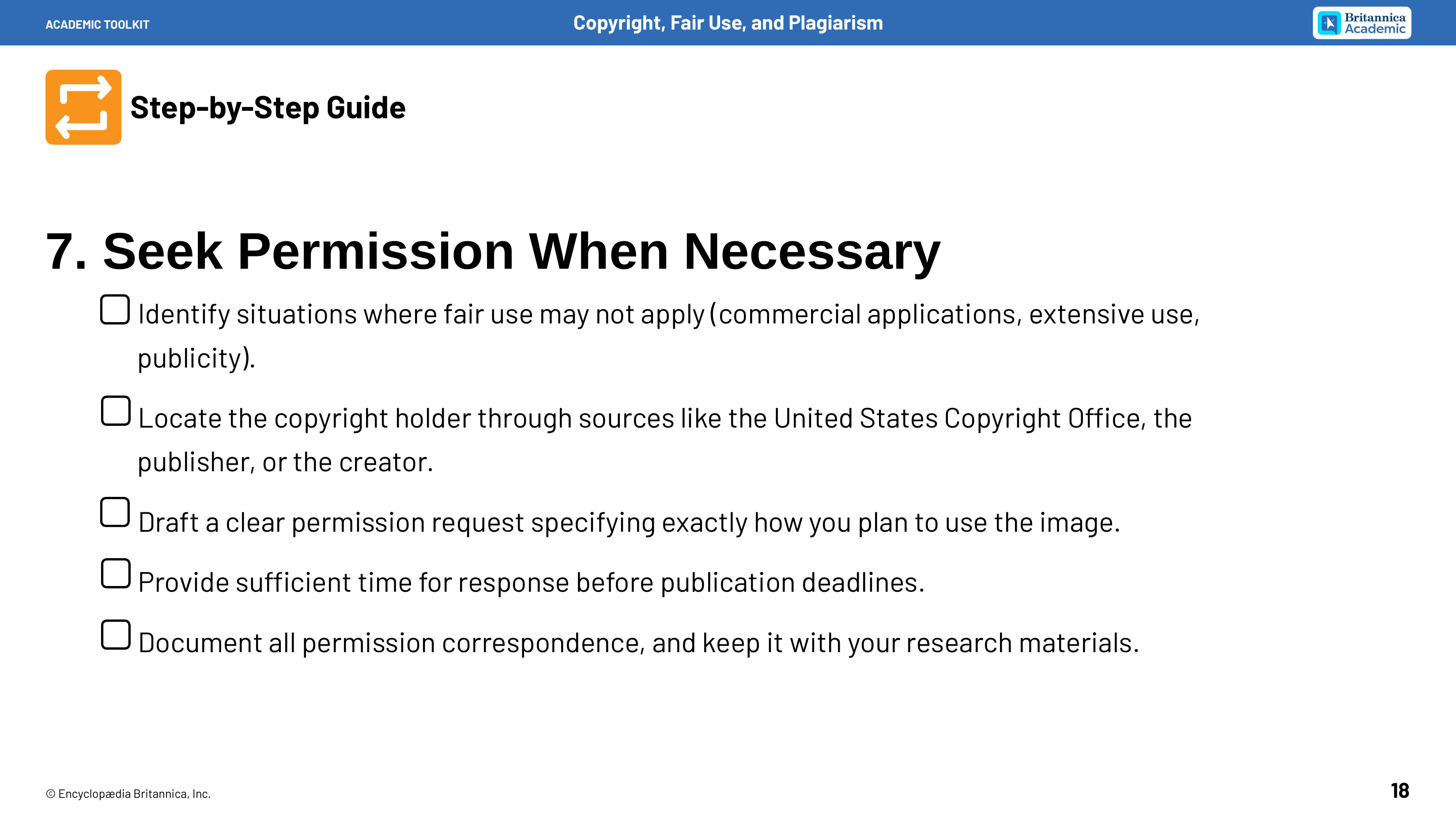

ACADEMIC TOOLKIT

Step-by-Step Guide
7. Seek Permission When Necessary
Identify situations where fair use may not apply (commercial applications, extensive use, publicity).
Locate the copyright holder through sources like the United States Copyright Office, the publisher, or the creator.
Draft a clear permission request specifying exactly how you plan to use the image.
Provide sufficient time for response before publication deadlines.
Document all permission correspondence, and keep it with your research materials.

18
© Encyclopædia Britannica, Inc.